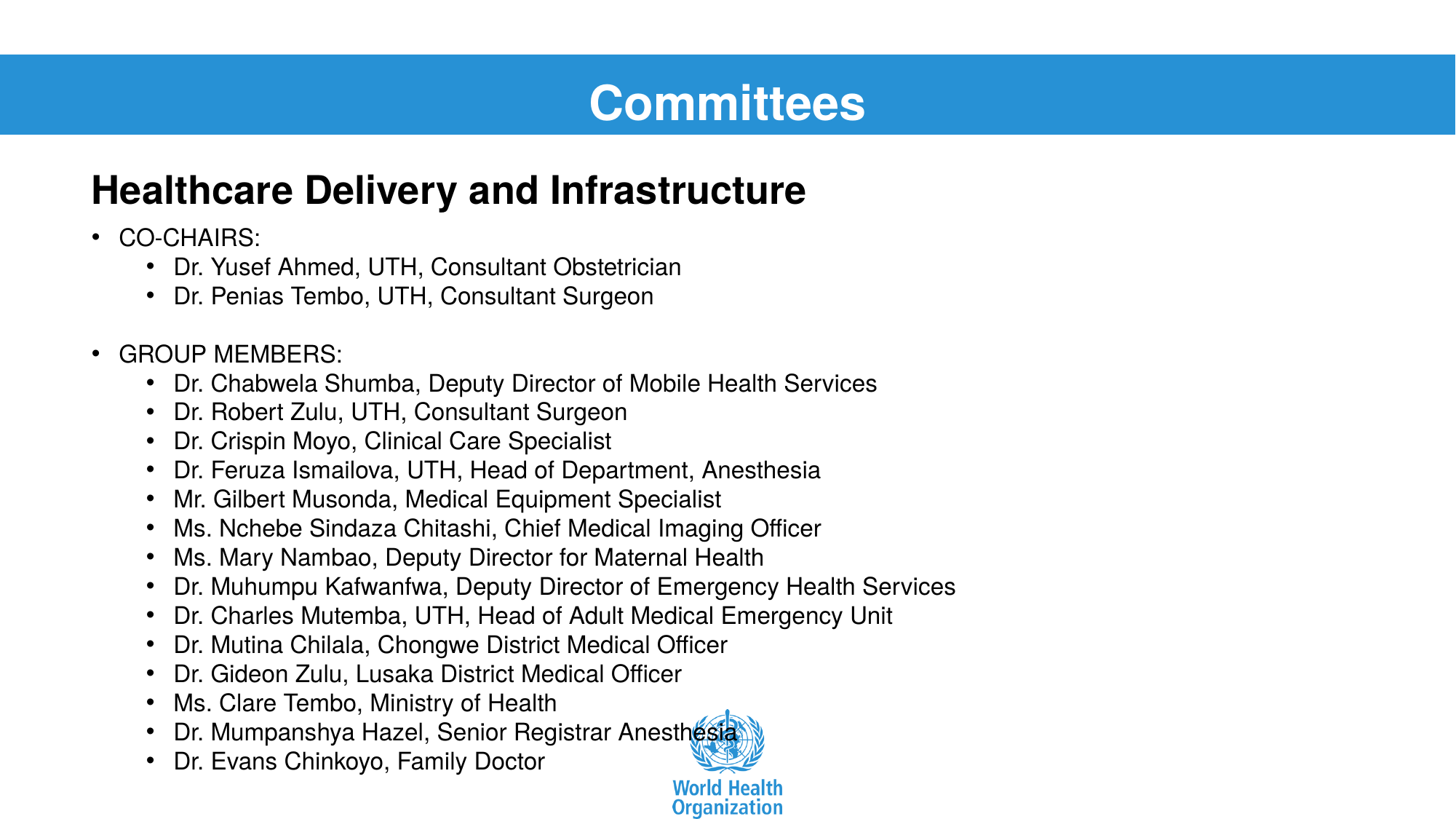

Committees
Healthcare Delivery and Infrastructure

CO-CHAIRS:
Dr. Yusef Ahmed, UTH, Consultant Obstetrician
Dr. Penias Tembo, UTH, Consultant Surgeon

GROUP MEMBERS:
Dr. Chabwela Shumba, Deputy Director of Mobile Health Services
Dr. Robert Zulu, UTH, Consultant Surgeon
Dr. Crispin Moyo, Clinical Care Specialist
Dr. Feruza Ismailova, UTH, Head of Department, Anesthesia
Mr. Gilbert Musonda, Medical Equipment Specialist
Ms. Nchebe Sindaza Chitashi, Chief Medical Imaging Officer
Ms. Mary Nambao, Deputy Director for Maternal Health
Dr. Muhumpu Kafwanfwa, Deputy Director of Emergency Health Services
Dr. Charles Mutemba, UTH, Head of Adult Medical Emergency Unit
Dr. Mutina Chilala, Chongwe District Medical Officer
Dr. Gideon Zulu, Lusaka District Medical Officer
Ms. Clare Tembo, Ministry of Health
Dr. Mumpanshya Hazel, Senior Registrar Anesthesia
Dr. Evans Chinkoyo, Family Doctor